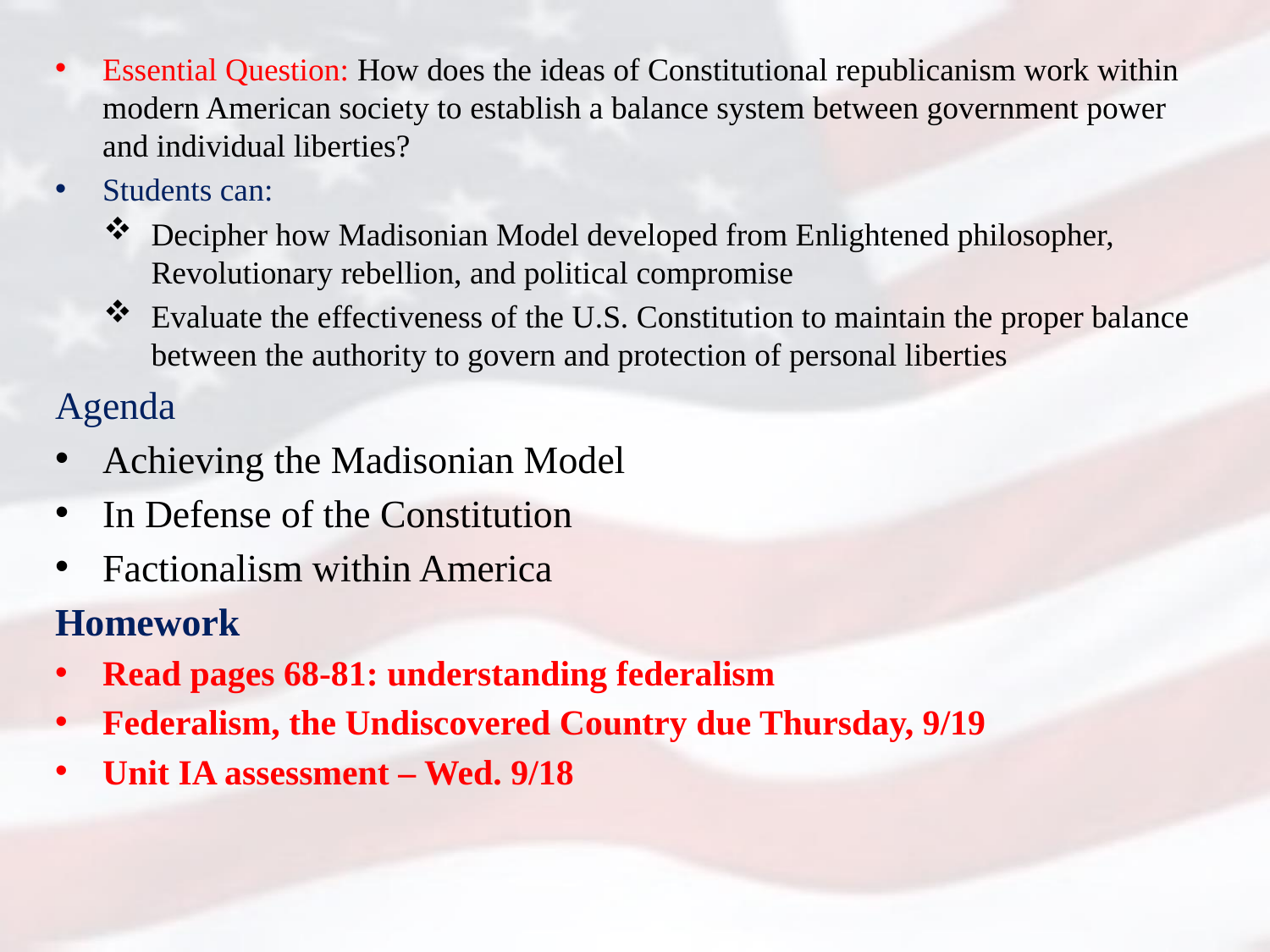

Essential Question: How does the ideas of Constitutional republicanism work within modern American society to establish a balance system between government power and individual liberties?
Students can:
Decipher how Madisonian Model developed from Enlightened philosopher, Revolutionary rebellion, and political compromise
Evaluate the effectiveness of the U.S. Constitution to maintain the proper balance between the authority to govern and protection of personal liberties
Agenda
Achieving the Madisonian Model
In Defense of the Constitution
Factionalism within America
Homework
Read pages 68-81: understanding federalism
Federalism, the Undiscovered Country due Thursday, 9/19
Unit IA assessment – Wed. 9/18